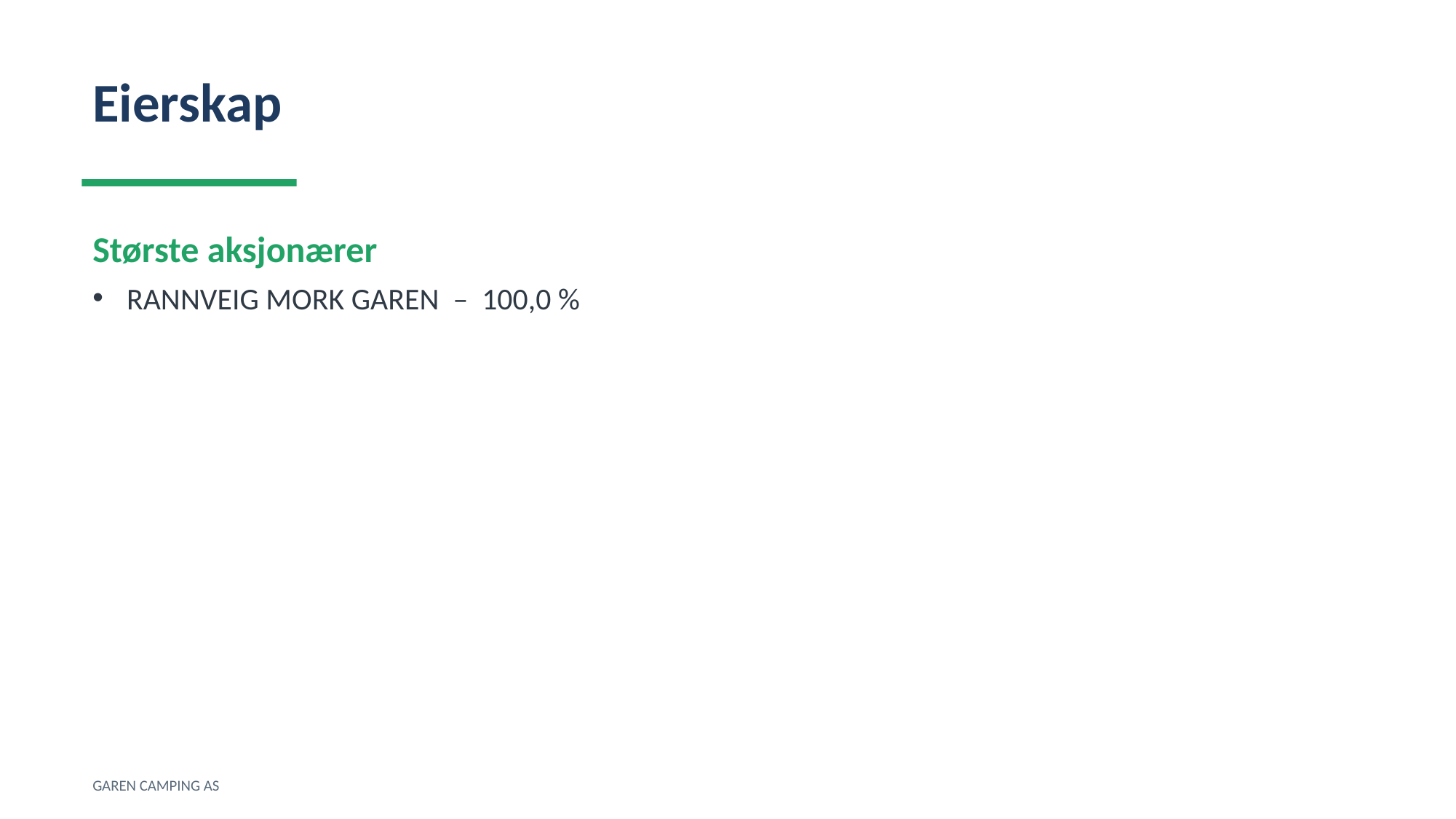

Eierskap

Største aksjonærer
RANNVEIG MORK GAREN  –  100,0 %
GAREN CAMPING AS